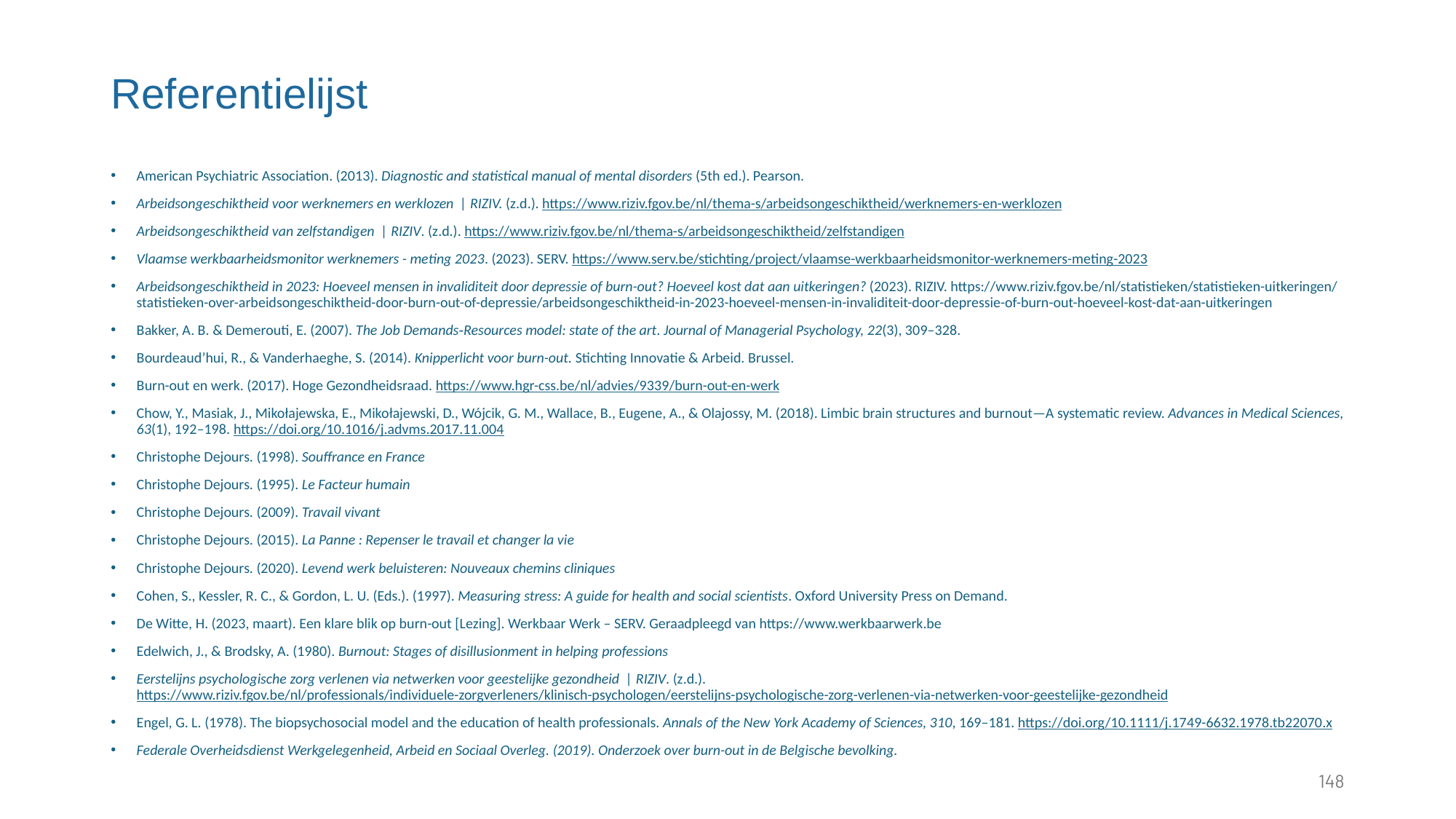

# Referentielijst
American Psychiatric Association. (2013). Diagnostic and statistical manual of mental disorders (5th ed.). Pearson.
Arbeidsongeschiktheid voor werknemers en werklozen  | RIZIV. (z.d.). https://www.riziv.fgov.be/nl/thema-s/arbeidsongeschiktheid/werknemers-en-werklozen
Arbeidsongeschiktheid van zelfstandigen  | RIZIV. (z.d.). https://www.riziv.fgov.be/nl/thema-s/arbeidsongeschiktheid/zelfstandigen
Vlaamse werkbaarheidsmonitor werknemers - meting 2023. (2023). SERV. https://www.serv.be/stichting/project/vlaamse-werkbaarheidsmonitor-werknemers-meting-2023
Arbeidsongeschiktheid in 2023: Hoeveel mensen in invaliditeit door depressie of burn-out? Hoeveel kost dat aan uitkeringen? (2023). RIZIV. https://www.riziv.fgov.be/nl/statistieken/statistieken-uitkeringen/statistieken-over-arbeidsongeschiktheid-door-burn-out-of-depressie/arbeidsongeschiktheid-in-2023-hoeveel-mensen-in-invaliditeit-door-depressie-of-burn-out-hoeveel-kost-dat-aan-uitkeringen
Bakker, A. B. & Demerouti, E. (2007). The Job Demands‑Resources model: state of the art. Journal of Managerial Psychology, 22(3), 309–328.
Bourdeaud’hui, R., & Vanderhaeghe, S. (2014). Knipperlicht voor burn-out. Stichting Innovatie & Arbeid. Brussel.
Burn-out en werk. (2017). Hoge Gezondheidsraad. https://www.hgr-css.be/nl/advies/9339/burn-out-en-werk
Chow, Y., Masiak, J., Mikołajewska, E., Mikołajewski, D., Wójcik, G. M., Wallace, B., Eugene, A., & Olajossy, M. (2018). Limbic brain structures and burnout—A systematic review. Advances in Medical Sciences, 63(1), 192–198. https://doi.org/10.1016/j.advms.2017.11.004
Christophe Dejours. (1998). Souffrance en France
Christophe Dejours. (1995). Le Facteur humain
Christophe Dejours. (2009). Travail vivant
Christophe Dejours. (2015). La Panne : Repenser le travail et changer la vie
Christophe Dejours. (2020). Levend werk beluisteren: Nouveaux chemins cliniques
Cohen, S., Kessler, R. C., & Gordon, L. U. (Eds.). (1997). Measuring stress: A guide for health and social scientists. Oxford University Press on Demand.
De Witte, H. (2023, maart). Een klare blik op burn-out [Lezing]. Werkbaar Werk – SERV. Geraadpleegd van https://www.werkbaarwerk.be
Edelwich, J., & Brodsky, A. (1980). Burnout: Stages of disillusionment in helping professions
Eerstelijns psychologische zorg verlenen via netwerken voor geestelijke gezondheid  | RIZIV. (z.d.). https://www.riziv.fgov.be/nl/professionals/individuele-zorgverleners/klinisch-psychologen/eerstelijns-psychologische-zorg-verlenen-via-netwerken-voor-geestelijke-gezondheid
Engel, G. L. (1978). The biopsychosocial model and the education of health professionals. Annals of the New York Academy of Sciences, 310, 169–181. https://doi.org/10.1111/j.1749-6632.1978.tb22070.x
Federale Overheidsdienst Werkgelegenheid, Arbeid en Sociaal Overleg. (2019). Onderzoek over burn-out in de Belgische bevolking.
148